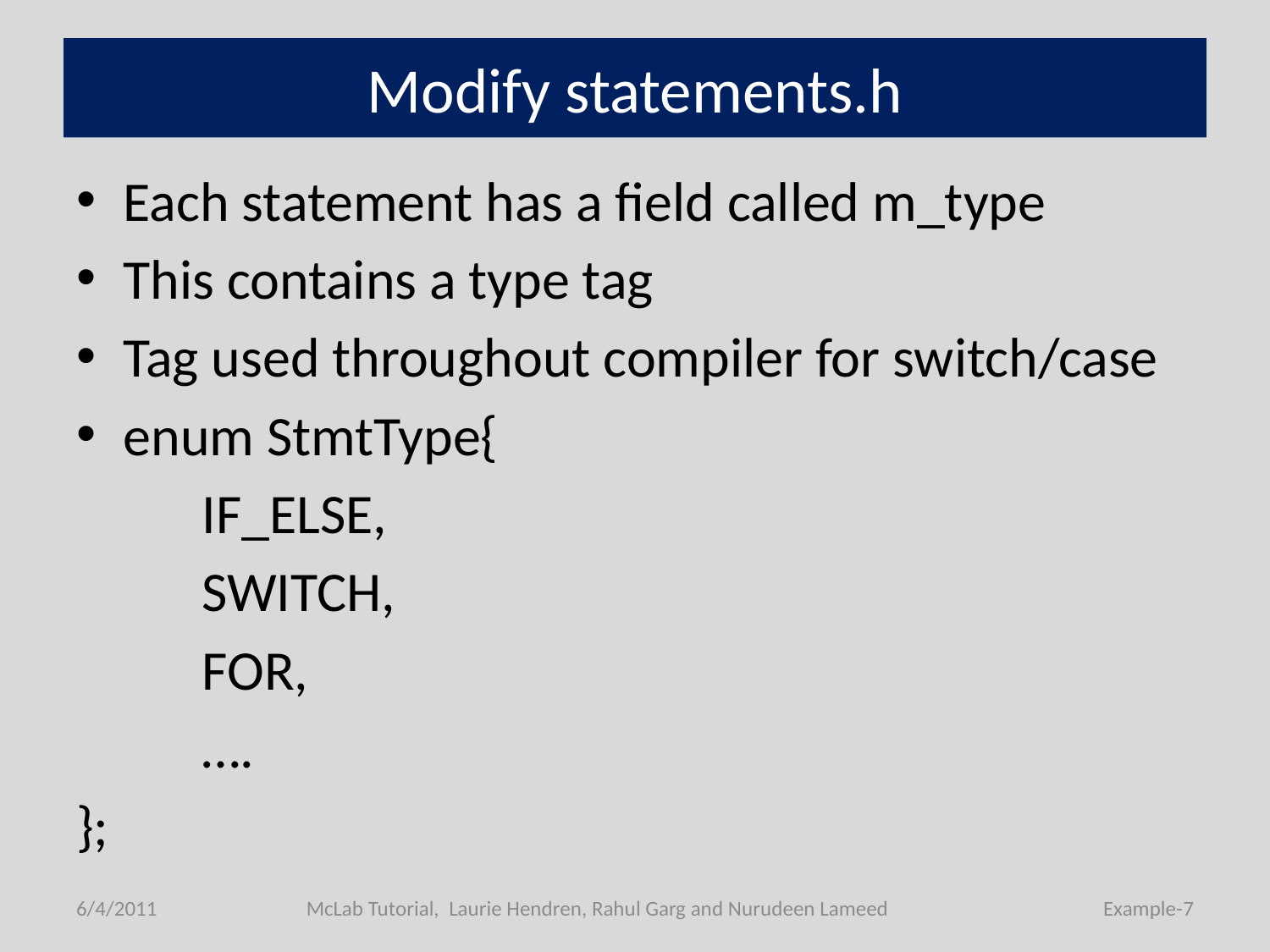

# Modify statements.h
Each statement has a field called m_type
This contains a type tag
Tag used throughout compiler for switch/case
enum StmtType{
	IF_ELSE,
	SWITCH,
	FOR,
	….
};
6/4/2011
McLab Tutorial,  Laurie Hendren, Rahul Garg and Nurudeen Lameed
Example-7